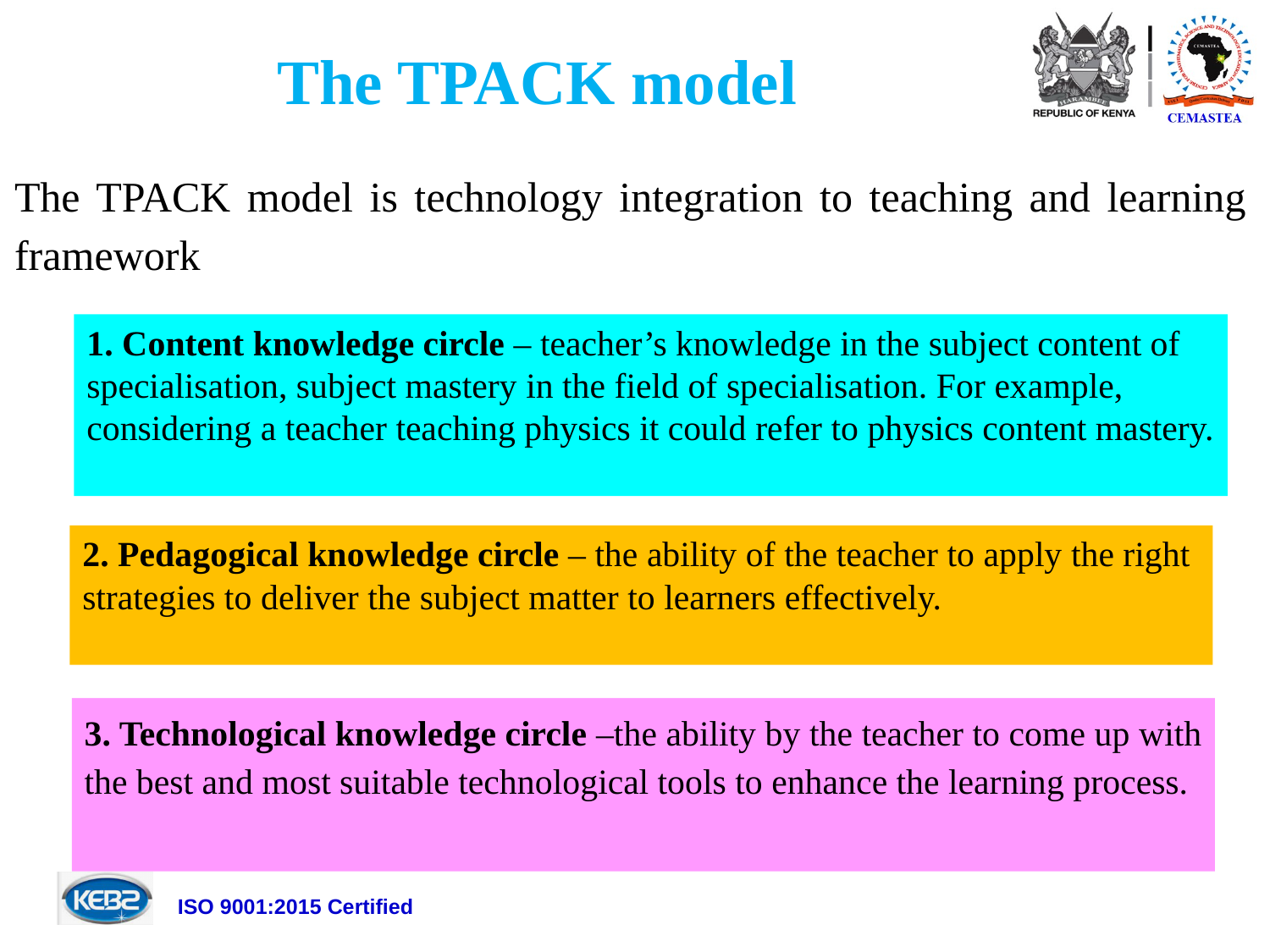

# The TPACK model
The TPACK model is technology integration to teaching and learning framework

1. Content knowledge circle – teacher’s knowledge in the subject content of specialisation, subject mastery in the field of specialisation. For example, considering a teacher teaching physics it could refer to physics content mastery.

2. Pedagogical knowledge circle – the ability of the teacher to apply the right strategies to deliver the subject matter to learners effectively.

3. Technological knowledge circle –the ability by the teacher to come up with the best and most suitable technological tools to enhance the learning process.